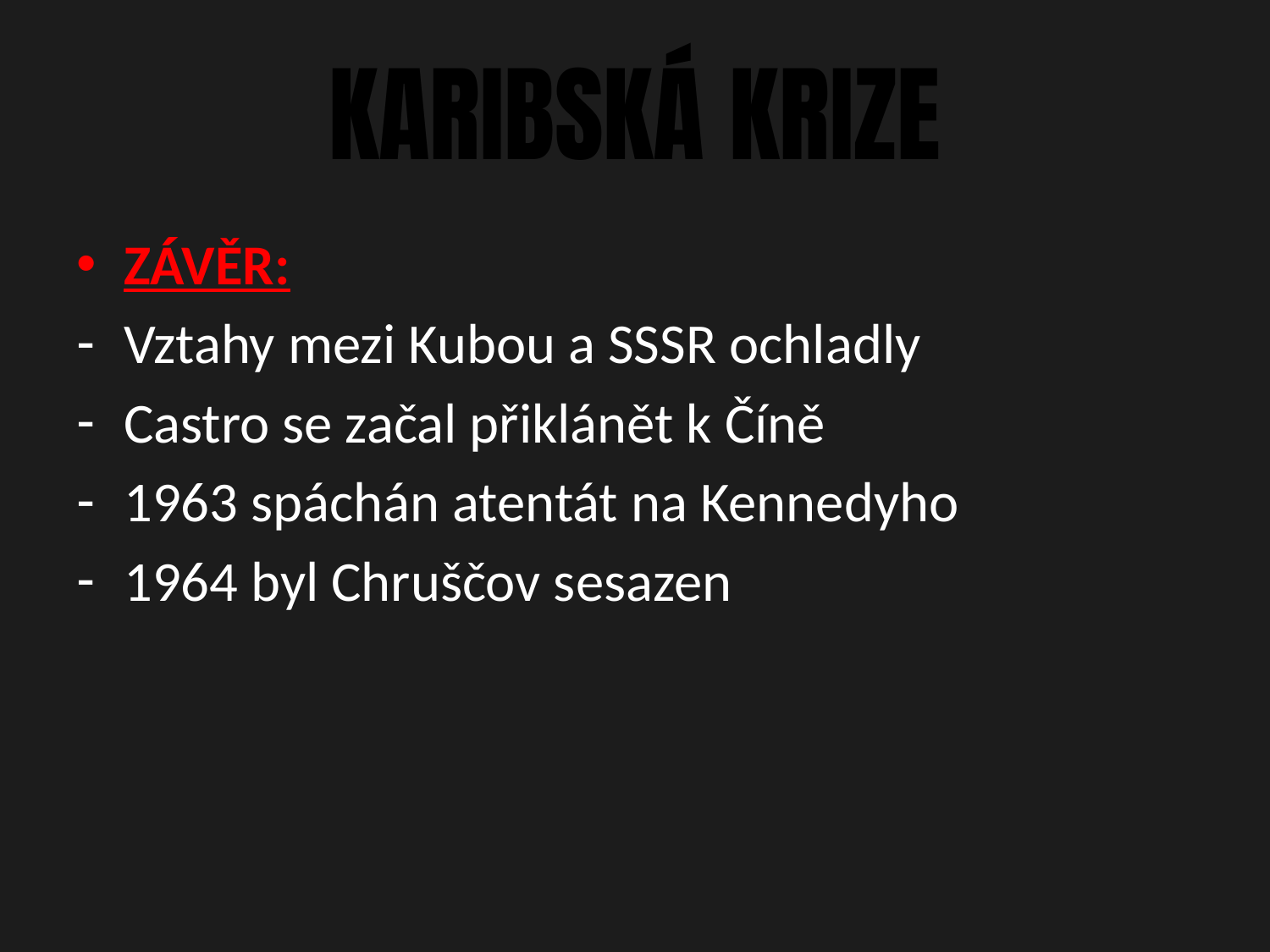

# KARIBSKÁ KRIZE
ZÁVĚR:
Vztahy mezi Kubou a SSSR ochladly
Castro se začal přiklánět k Číně
1963 spáchán atentát na Kennedyho
1964 byl Chruščov sesazen